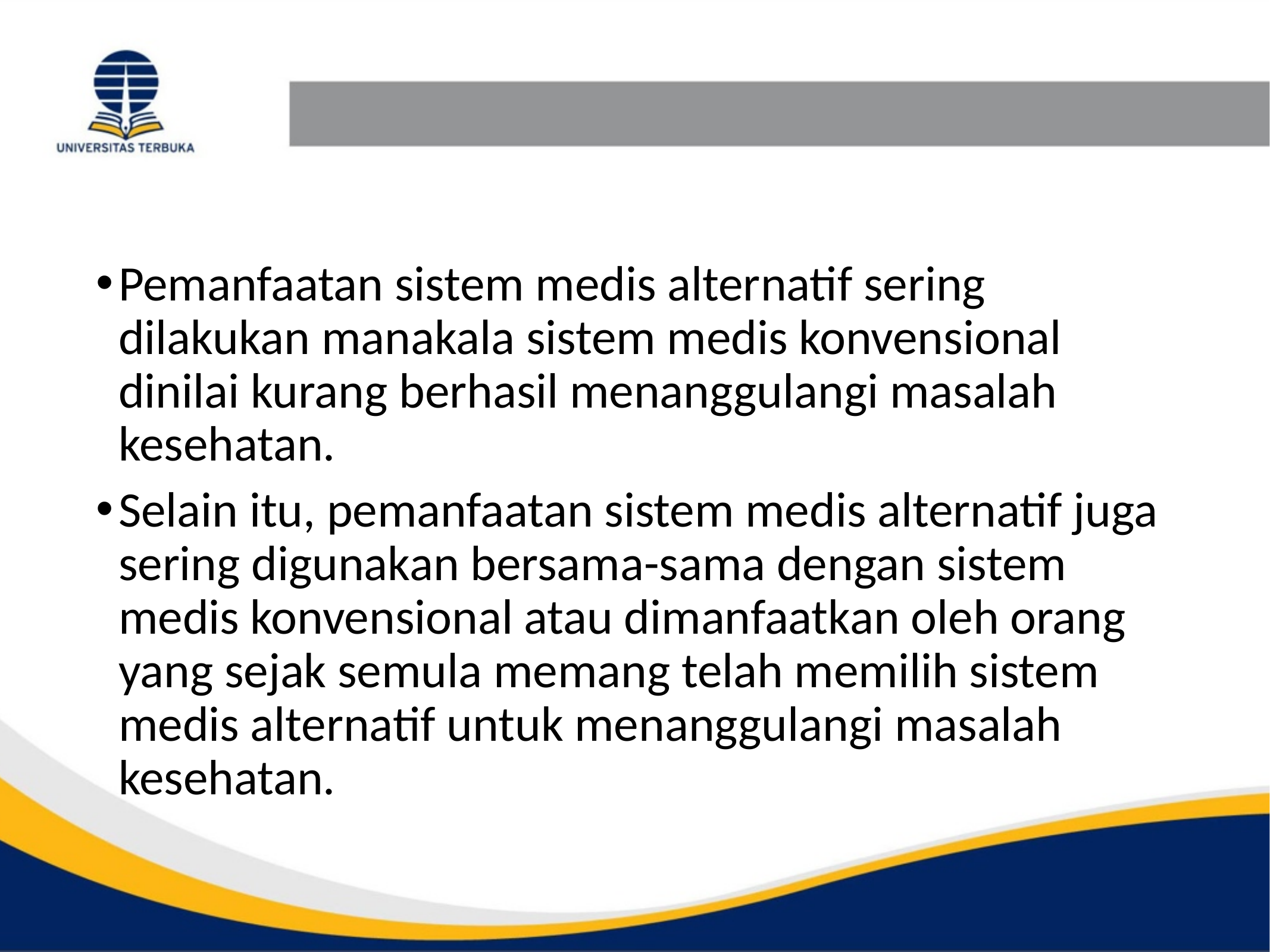

#
Pemanfaatan sistem medis alternatif sering dilakukan manakala sistem medis konvensional dinilai kurang berhasil menanggulangi masalah kesehatan.
Selain itu, pemanfaatan sistem medis alternatif juga sering digunakan bersama-sama dengan sistem medis konvensional atau dimanfaatkan oleh orang yang sejak semula memang telah memilih sistem medis alternatif untuk menanggulangi masalah kesehatan.